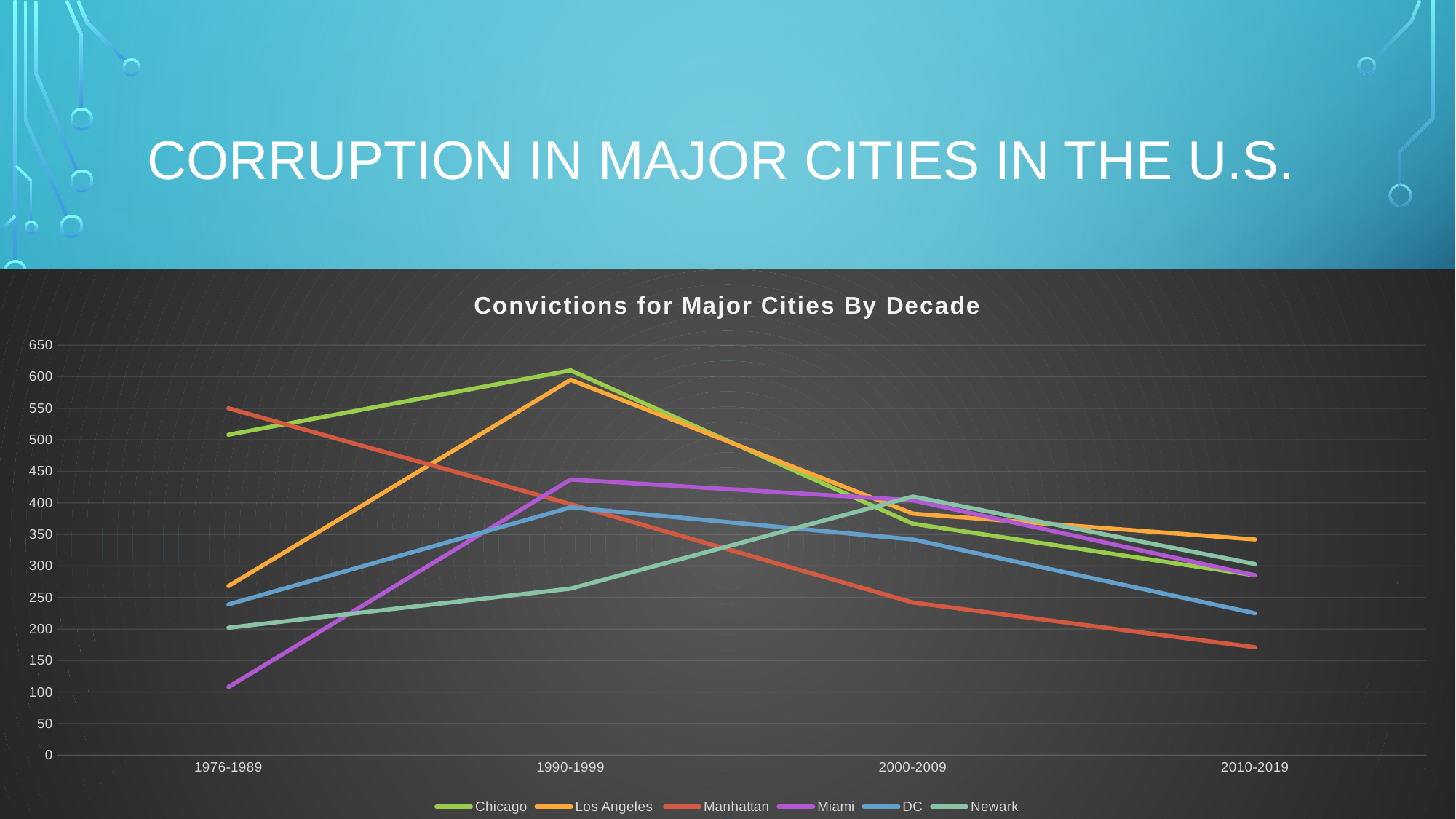

# Corruption in major cities in the U.S.

### Chart: Convictions for Major Cities By Decade

| Category | Chicago | Los Angeles  | Manhattan | Miami | DC | Newark |
|---|---|---|---|---|---|---|
| 1976-1989 | 508.0 | 268.0 | 550.0 | 108.0 | 239.0 | 202.0 |
| 1990-1999 | 610.0 | 595.0 | 398.0 | 437.0 | 393.0 | 264.0 |
| 2000-2009 | 367.0 | 383.0 | 242.0 | 404.0 | 342.0 | 410.0 |
| 2010-2019 | 285.0 | 342.0 | 171.0 | 285.0 | 225.0 | 303.0 |